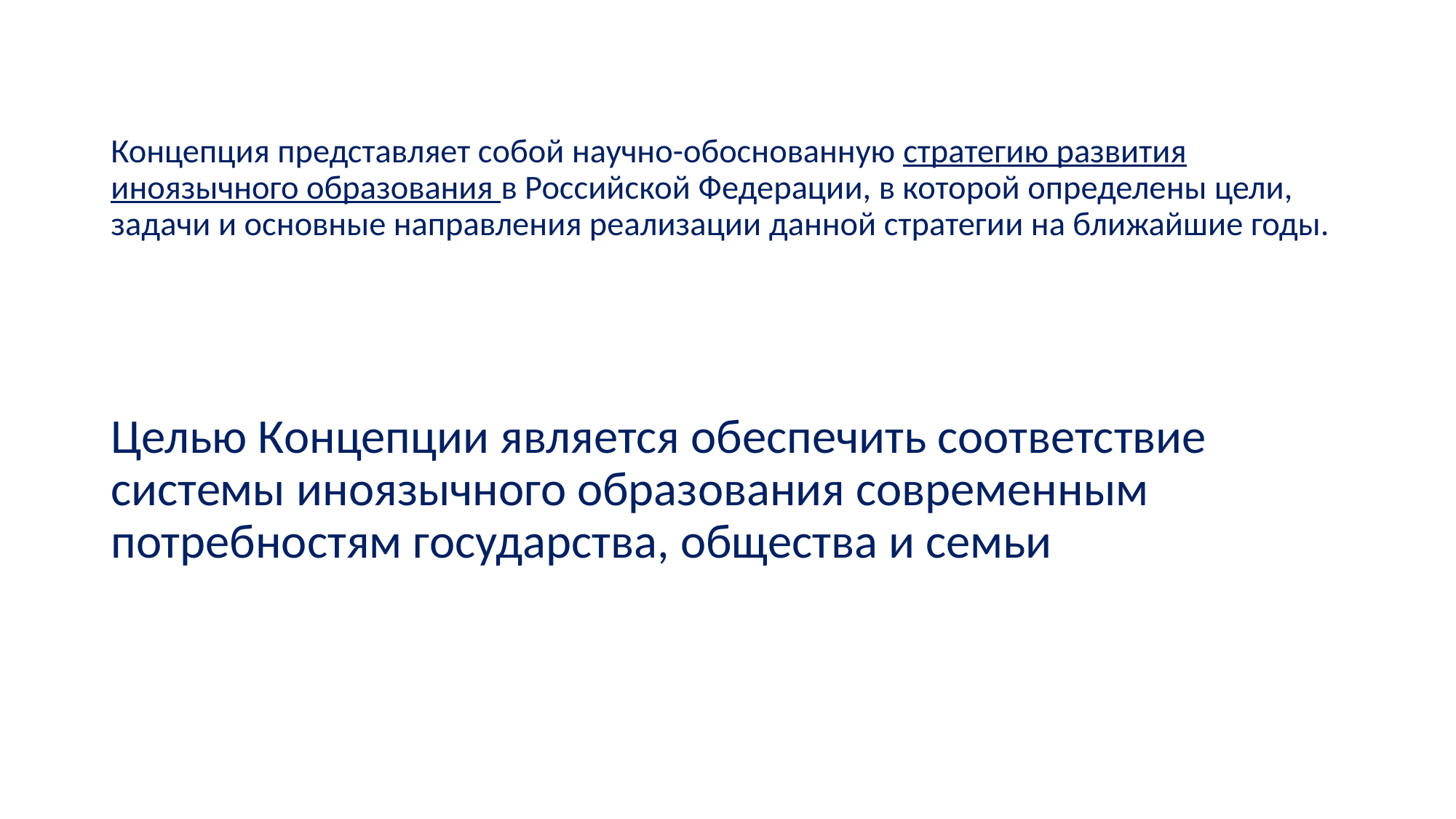

# Концепция представляет собой научно-обоснованную стратегию развития иноязычного образования в Российской Федерации, в которой определены цели, задачи и основные направления реализации данной стратегии на ближайшие годы.
Целью Концепции является обеспечить соответствие системы иноязычного образования современным потребностям государства, общества и семьи